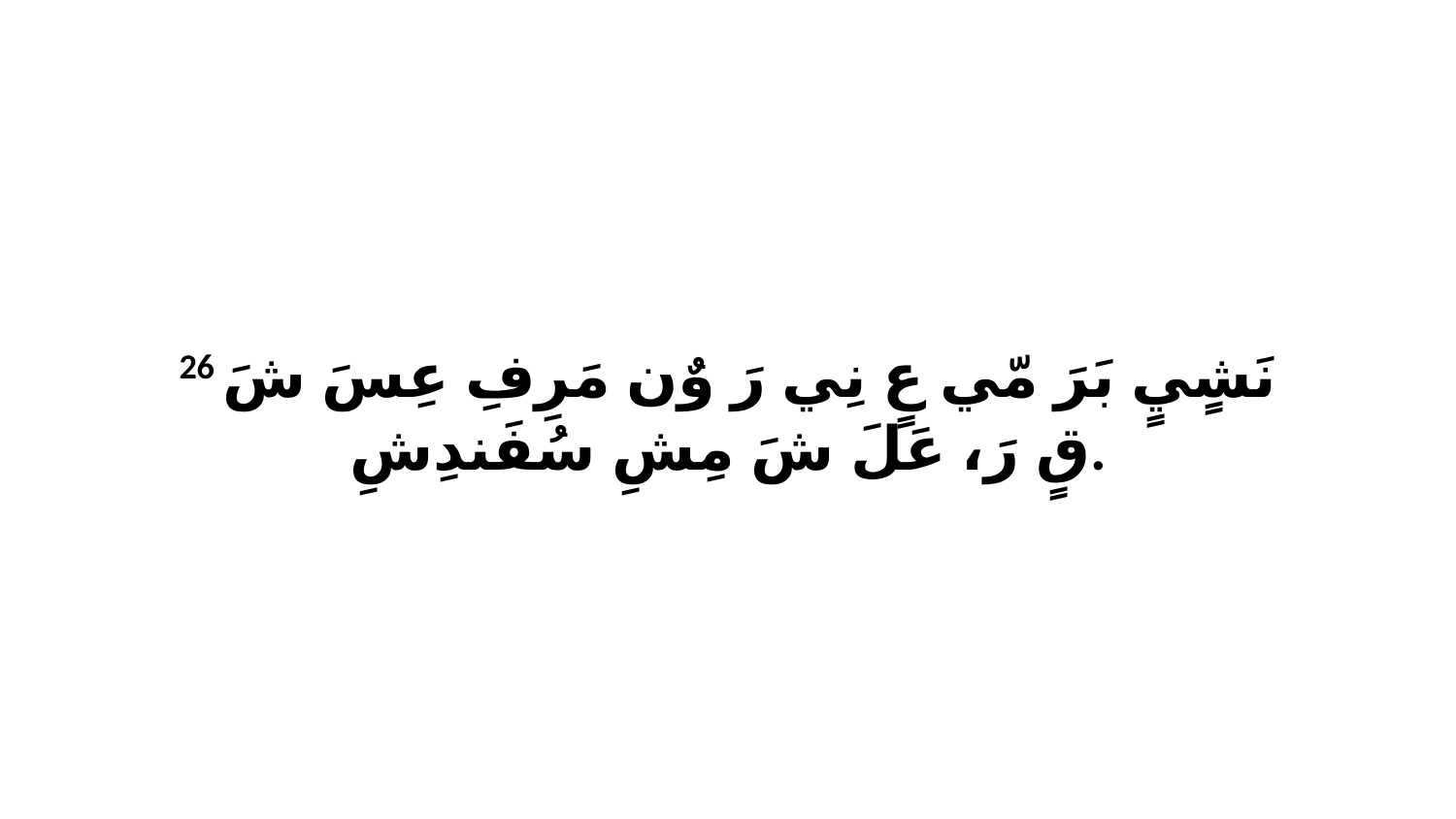

26 نَشٍيٍ بَرَ مّي عٍ نِي رَ وٌن مَرِفِ عِسَ شَ قٍ رَ، عَلَ شَ مِشِ سُفَندِشِ.